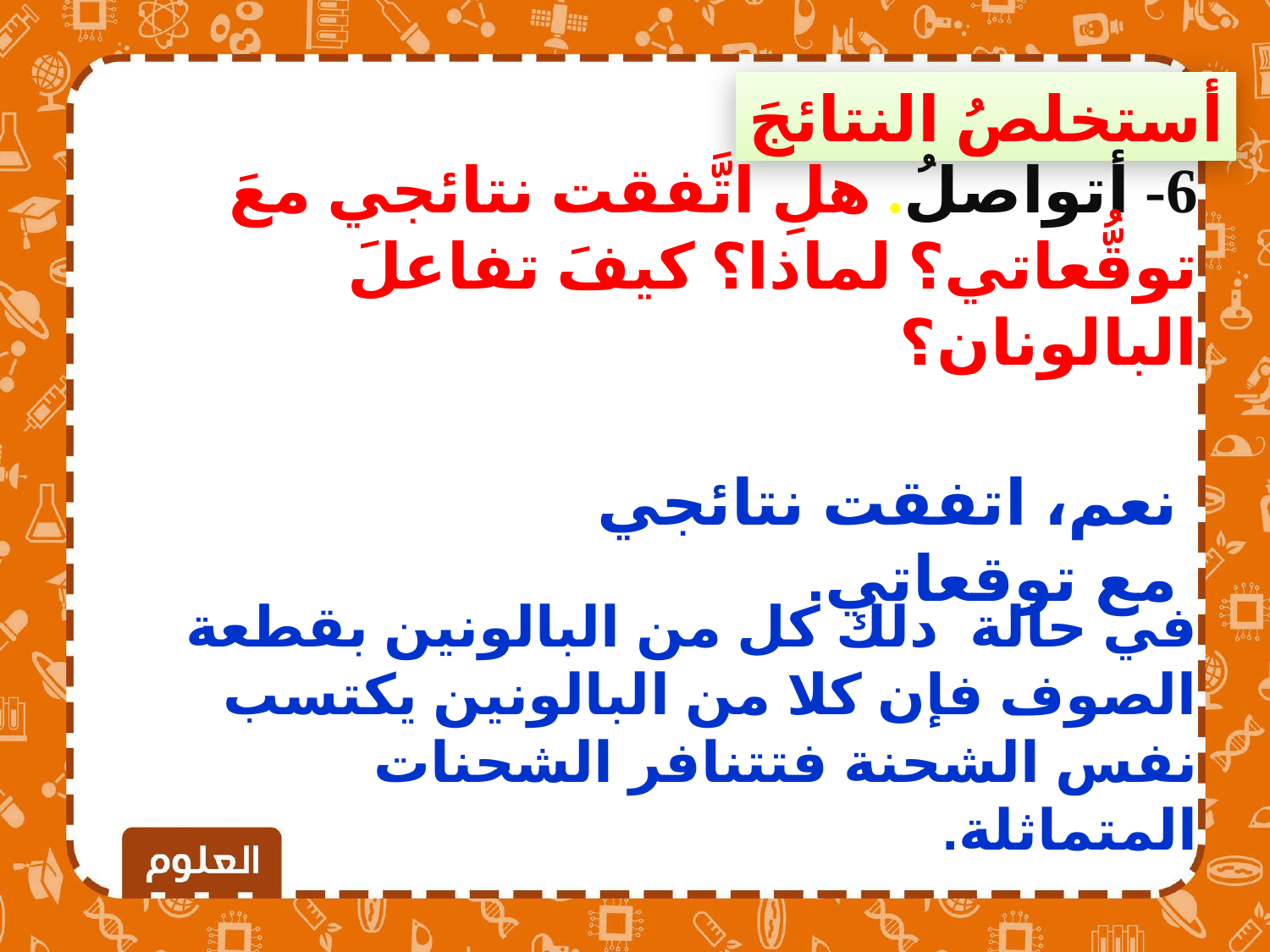

أستخلصُ النتائجَ
6- أتواصلُ. هلِ اتَّفقت نتائجي معَ توقُّعاتي؟ لماذا؟ كيفَ تفاعلَ البالونان؟
نعم، اتفقت نتائجي مع توقعاتي.
في حالة  دلك كل من البالونين بقطعة الصوف فإن كلا من البالونين يكتسب نفس الشحنة فتتنافر الشحنات المتماثلة.